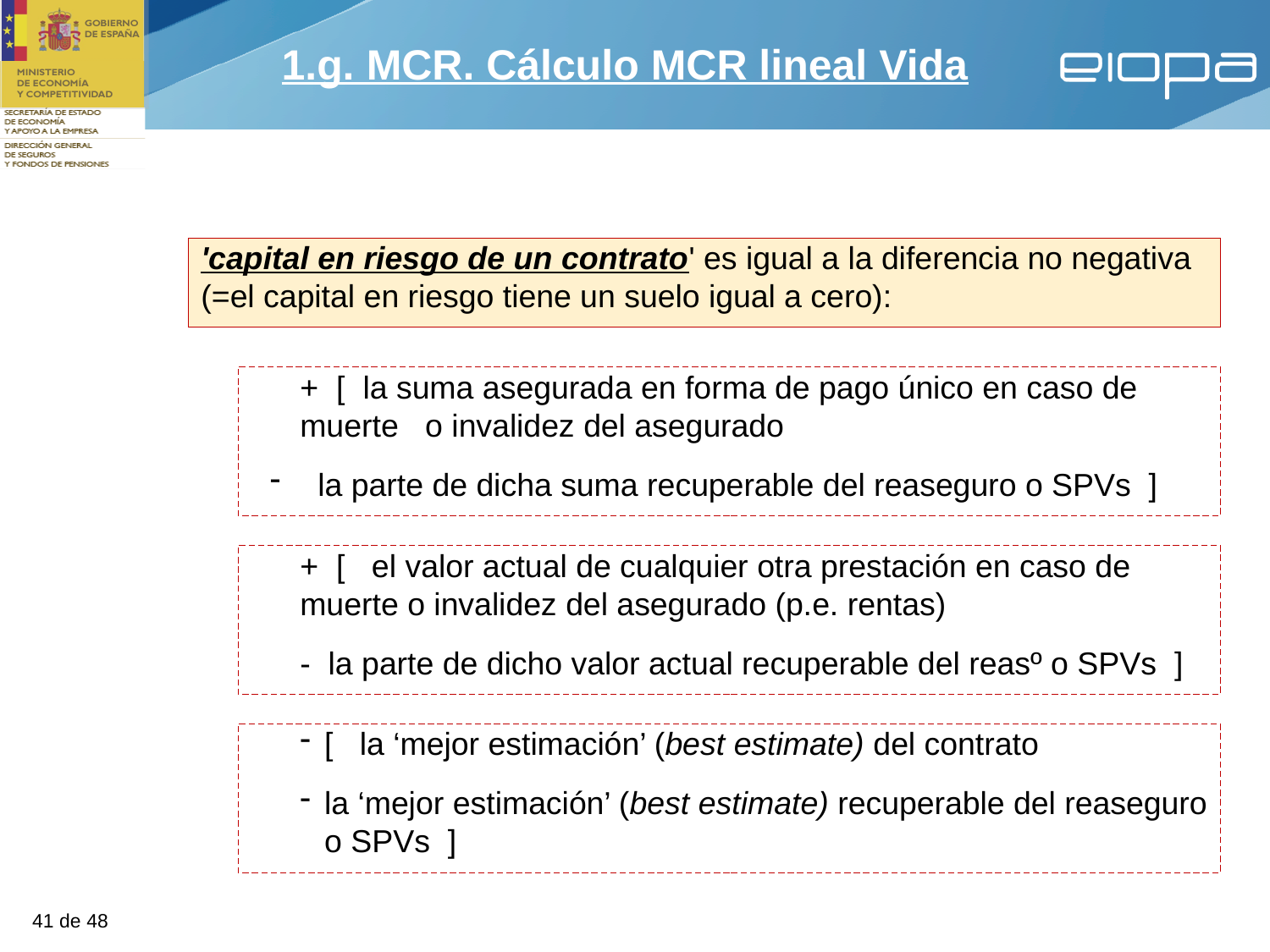

1.g. MCR. Cálculo MCR lineal Vida
'capital en riesgo de un contrato' es igual a la diferencia no negativa (=el capital en riesgo tiene un suelo igual a cero):

+  [  la suma asegurada en forma de pago único en caso de muerte   o invalidez del asegurado
  la parte de dicha suma recuperable del reaseguro o SPVs  ]

+  [   el valor actual de cualquier otra prestación en caso de muerte o invalidez del asegurado (p.e. rentas)
-  la parte de dicho valor actual recuperable del reasº o SPVs  ]
[   la ‘mejor estimación’ (best estimate) del contrato
la ‘mejor estimación’ (best estimate) recuperable del reaseguro o SPVs  ]